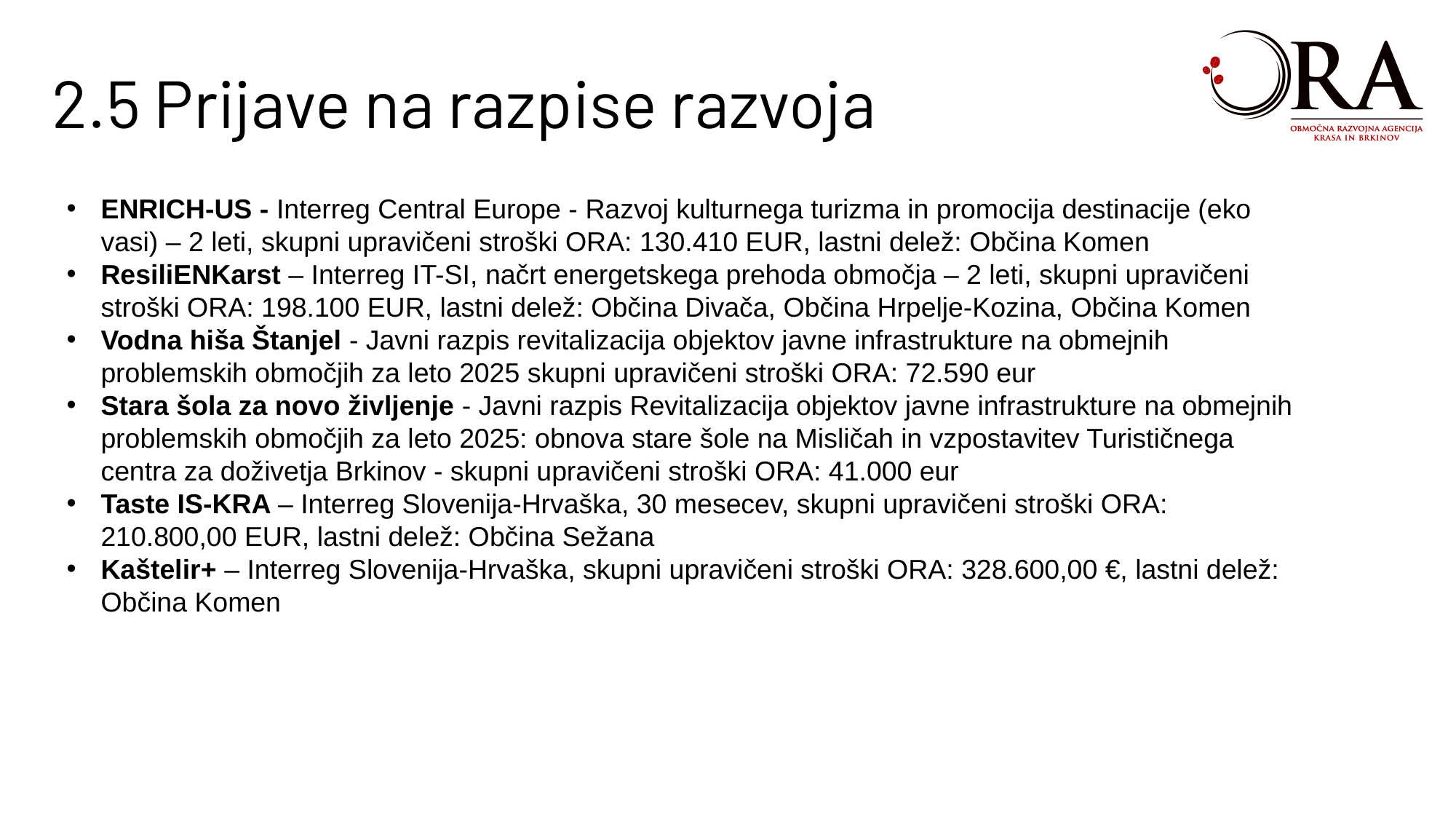

2.5 Prijave na razpise razvoja
ENRICH-US - Interreg Central Europe - Razvoj kulturnega turizma in promocija destinacije (eko vasi) – 2 leti, skupni upravičeni stroški ORA: 130.410 EUR, lastni delež: Občina Komen
ResiliENKarst – Interreg IT-SI, načrt energetskega prehoda območja – 2 leti, skupni upravičeni stroški ORA: 198.100 EUR, lastni delež: Občina Divača, Občina Hrpelje-Kozina, Občina Komen
Vodna hiša Štanjel - Javni razpis revitalizacija objektov javne infrastrukture na obmejnih problemskih območjih za leto 2025 skupni upravičeni stroški ORA: 72.590 eur
Stara šola za novo življenje - Javni razpis Revitalizacija objektov javne infrastrukture na obmejnih problemskih območjih za leto 2025: obnova stare šole na Misličah in vzpostavitev Turističnega centra za doživetja Brkinov - skupni upravičeni stroški ORA: 41.000 eur
Taste IS-KRA – Interreg Slovenija-Hrvaška, 30 mesecev, skupni upravičeni stroški ORA: 210.800,00 EUR, lastni delež: Občina Sežana
Kaštelir+ – Interreg Slovenija-Hrvaška, skupni upravičeni stroški ORA: 328.600,00 €, lastni delež: Občina Komen